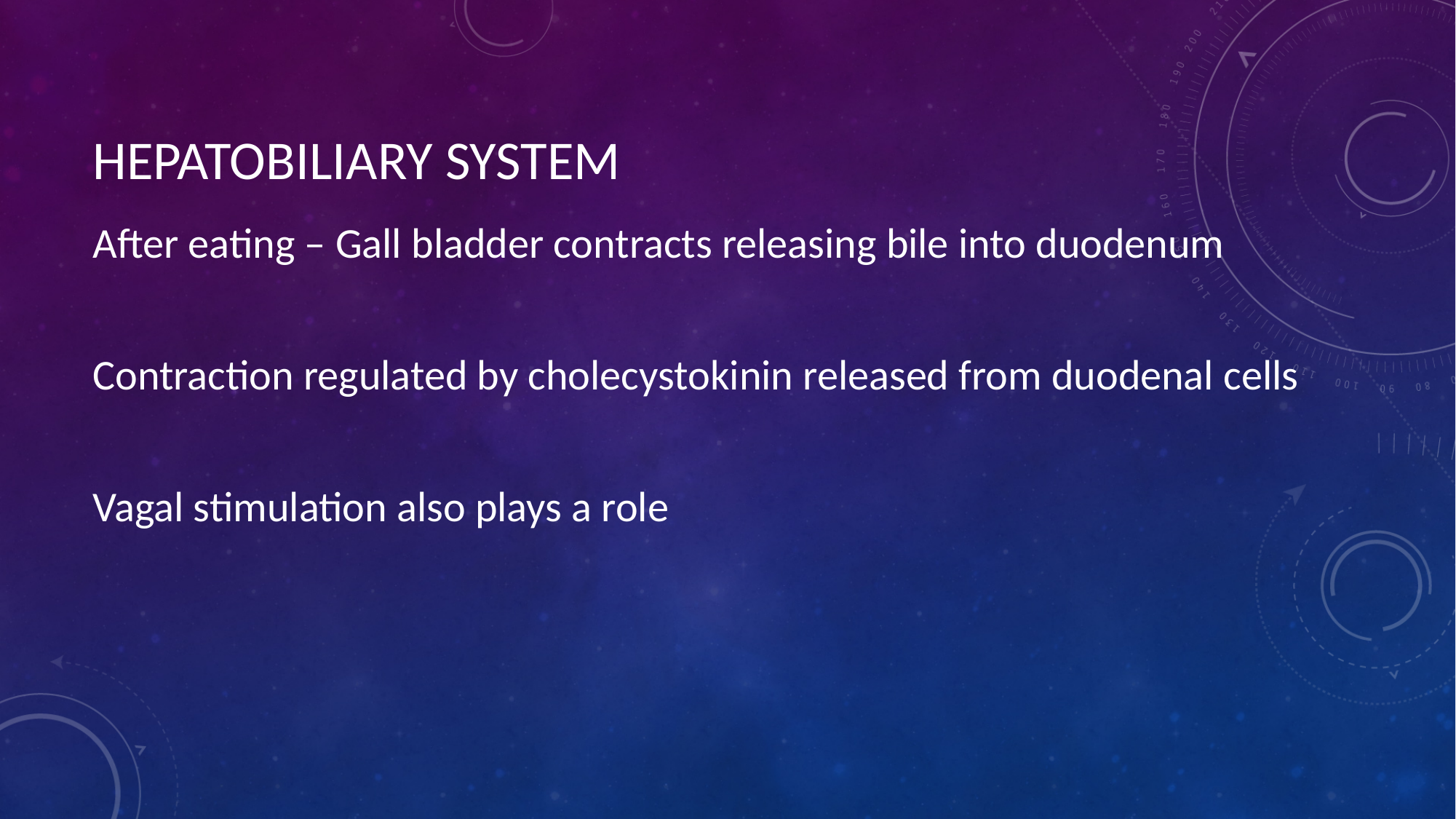

# Hepatobiliary system
After eating – Gall bladder contracts releasing bile into duodenum

Contraction regulated by cholecystokinin released from duodenal cells

Vagal stimulation also plays a role